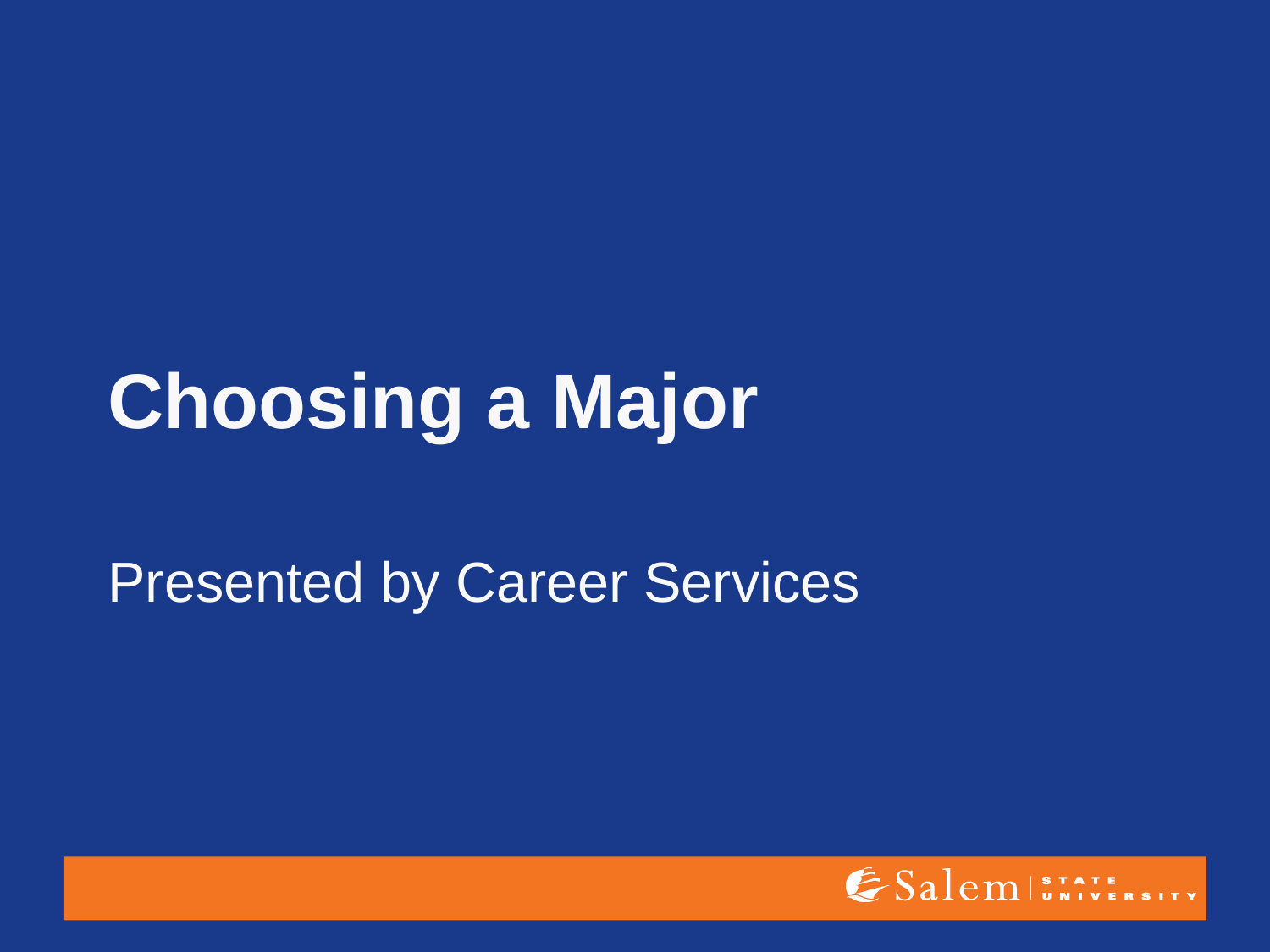

# Choosing a Major
Presented by Career Services